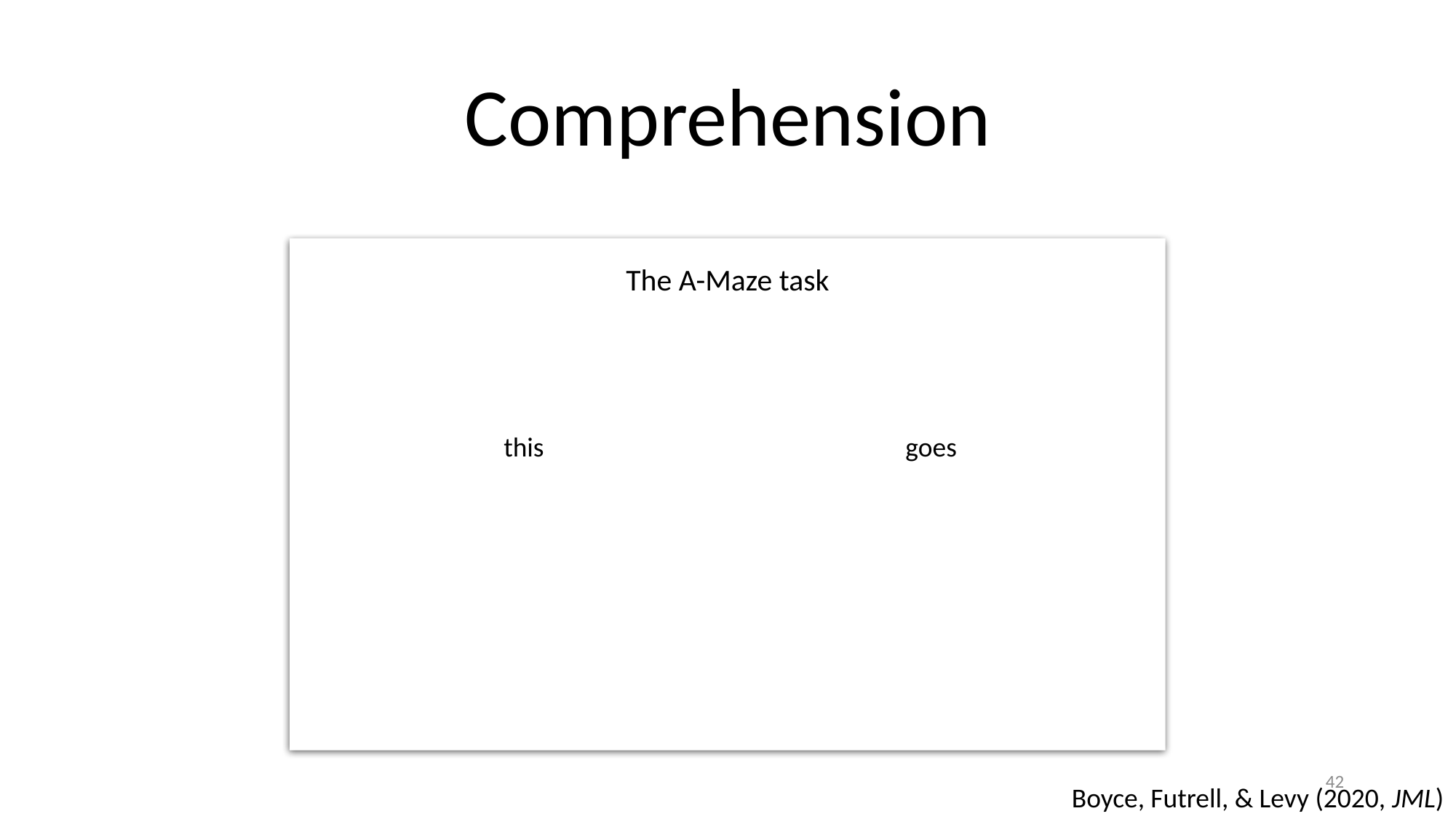

# Comprehension

The A-Maze task
this
goes
42
Boyce, Futrell, & Levy (2020, JML)